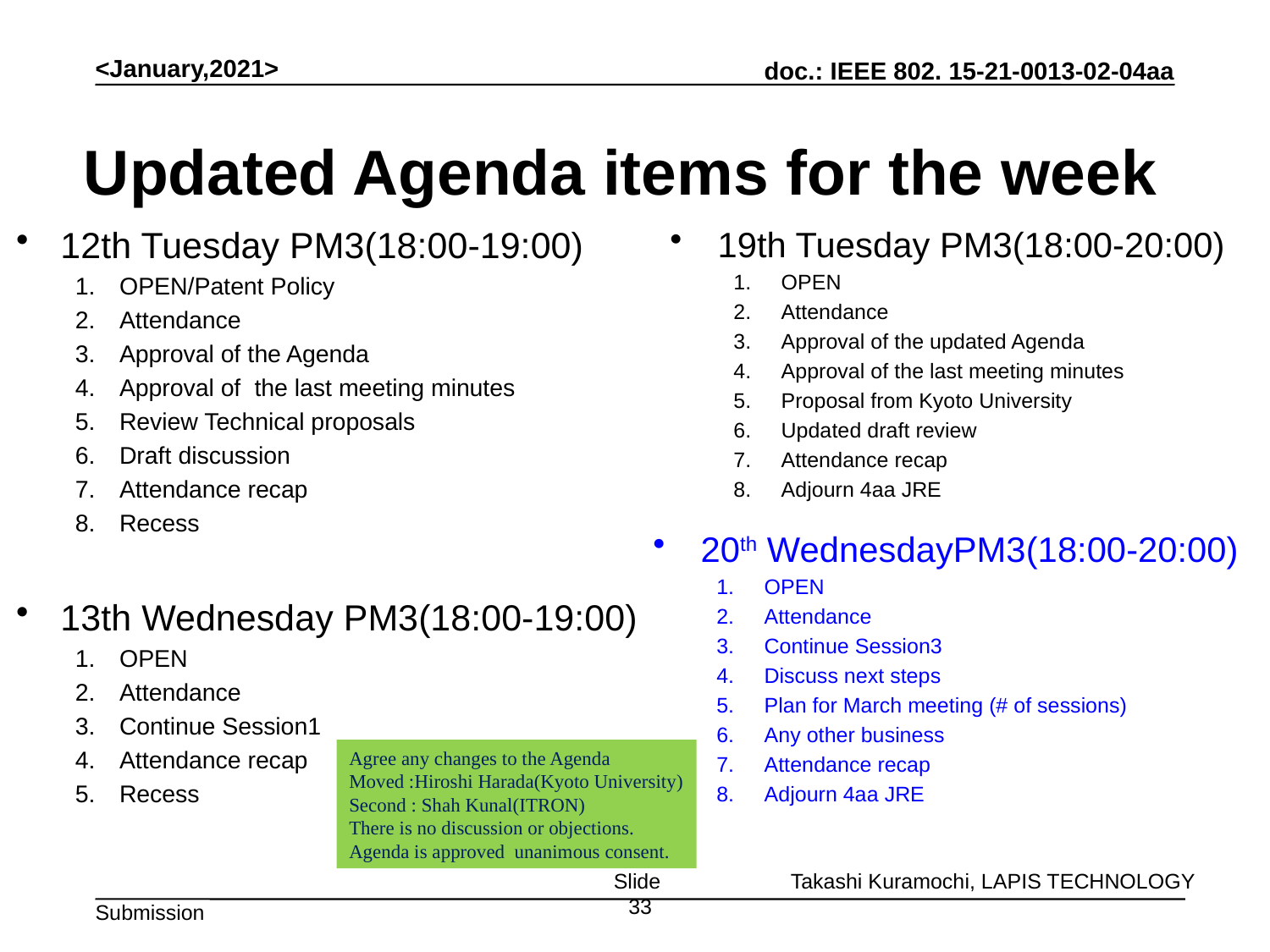

<January,2021>
# Updated Agenda items for the week
12th Tuesday PM3(18:00-19:00)
OPEN/Patent Policy
Attendance
Approval of the Agenda
Approval of  the last meeting minutes
Review Technical proposals
Draft discussion
Attendance recap
Recess

13th Wednesday PM3(18:00-19:00)
OPEN
Attendance
Continue Session1
Attendance recap
Recess
19th Tuesday PM3(18:00-20:00)
OPEN
Attendance
Approval of the updated Agenda
Approval of the last meeting minutes
Proposal from Kyoto University
Updated draft review
Attendance recap
Adjourn 4aa JRE
20th WednesdayPM3(18:00-20:00)
OPEN
Attendance
Continue Session3
Discuss next steps
Plan for March meeting (# of sessions)
Any other business
Attendance recap
Adjourn 4aa JRE
Agree any changes to the Agenda
Moved :Hiroshi Harada(Kyoto University)
Second : Shah Kunal(ITRON)
There is no discussion or objections.
Agenda is approved  unanimous consent.
Slide 33
Takashi Kuramochi, LAPIS TECHNOLOGY